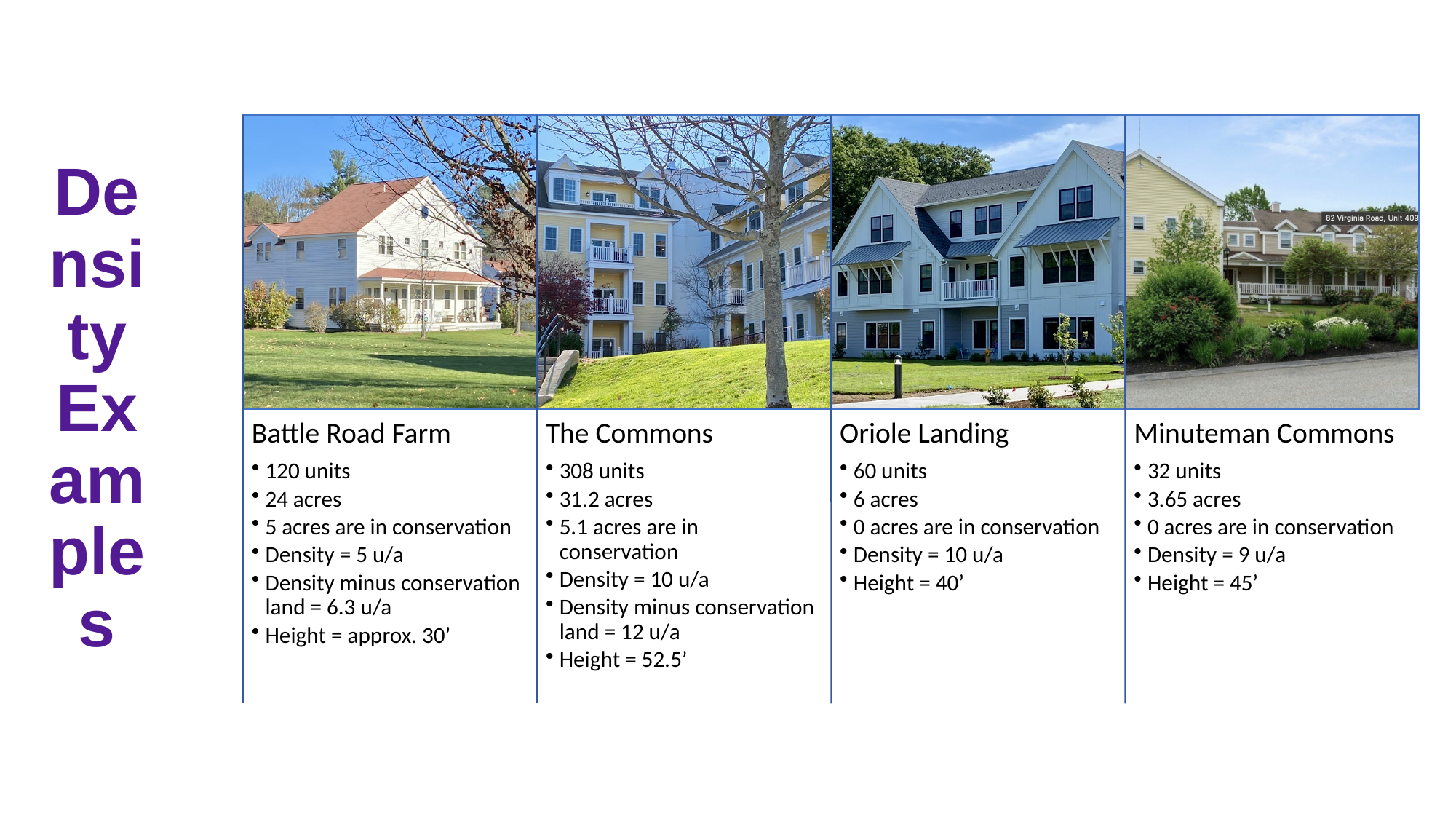

Battle Road Farm
120 units
24 acres
5 acres are in conservation
Density = 5 u/a
Density minus conservation land = 6.3 u/a
Height = approx. 30’
The Commons
308 units
31.2 acres
5.1 acres are in conservation
Density = 10 u/a
Density minus conservation land = 12 u/a
Height = 52.5’
Oriole Landing
60 units
6 acres
0 acres are in conservation
Density = 10 u/a
Height = 40’
Minuteman Commons
32 units
3.65 acres
0 acres are in conservation
Density = 9 u/a
Height = 45’
# Density Examples